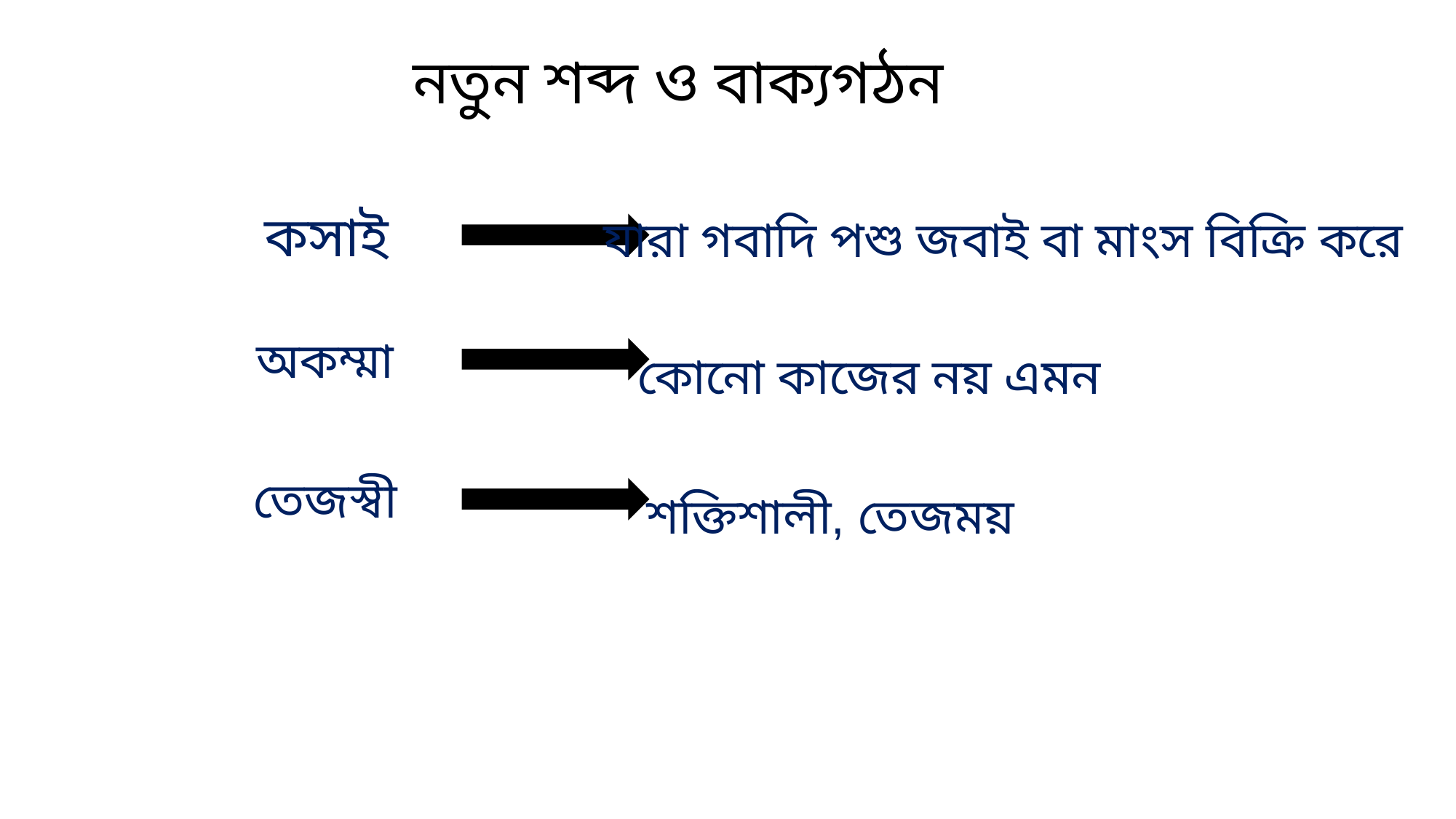

নতুন শব্দ ও বাক্যগঠন
কসাই
যারা গবাদি পশু জবাই বা মাংস বিক্রি করে

অকম্মা

কোনো কাজের নয় এমন
তেজস্বী

শক্তিশালী, তেজময়